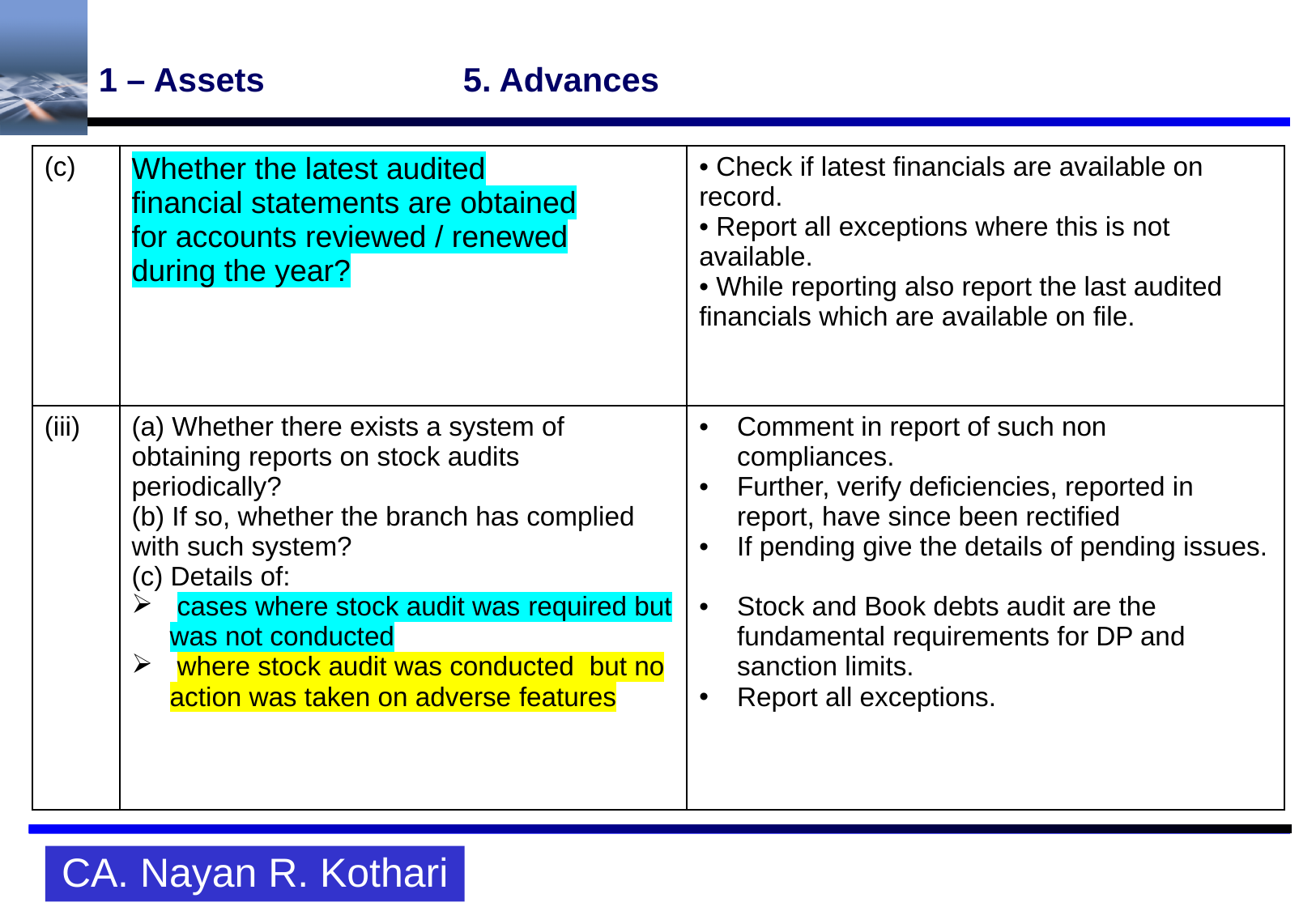

# 1 – Assets		5. Advances
| (c) | Whether the latest audited financial statements are obtained for accounts reviewed / renewed during the year? | • Check if latest financials are available on record. • Report all exceptions where this is not available. • While reporting also report the last audited financials which are available on file. |
| --- | --- | --- |
| (iii) | (a) Whether there exists a system of obtaining reports on stock audits periodically? (b) If so, whether the branch has complied with such system? (c) Details of: cases where stock audit was required but was not conducted where stock audit was conducted but no action was taken on adverse features | Comment in report of such non compliances. Further, verify deficiencies, reported in report, have since been rectified If pending give the details of pending issues. Stock and Book debts audit are the fundamental requirements for DP and sanction limits. Report all exceptions. |
| --- | --- | --- |